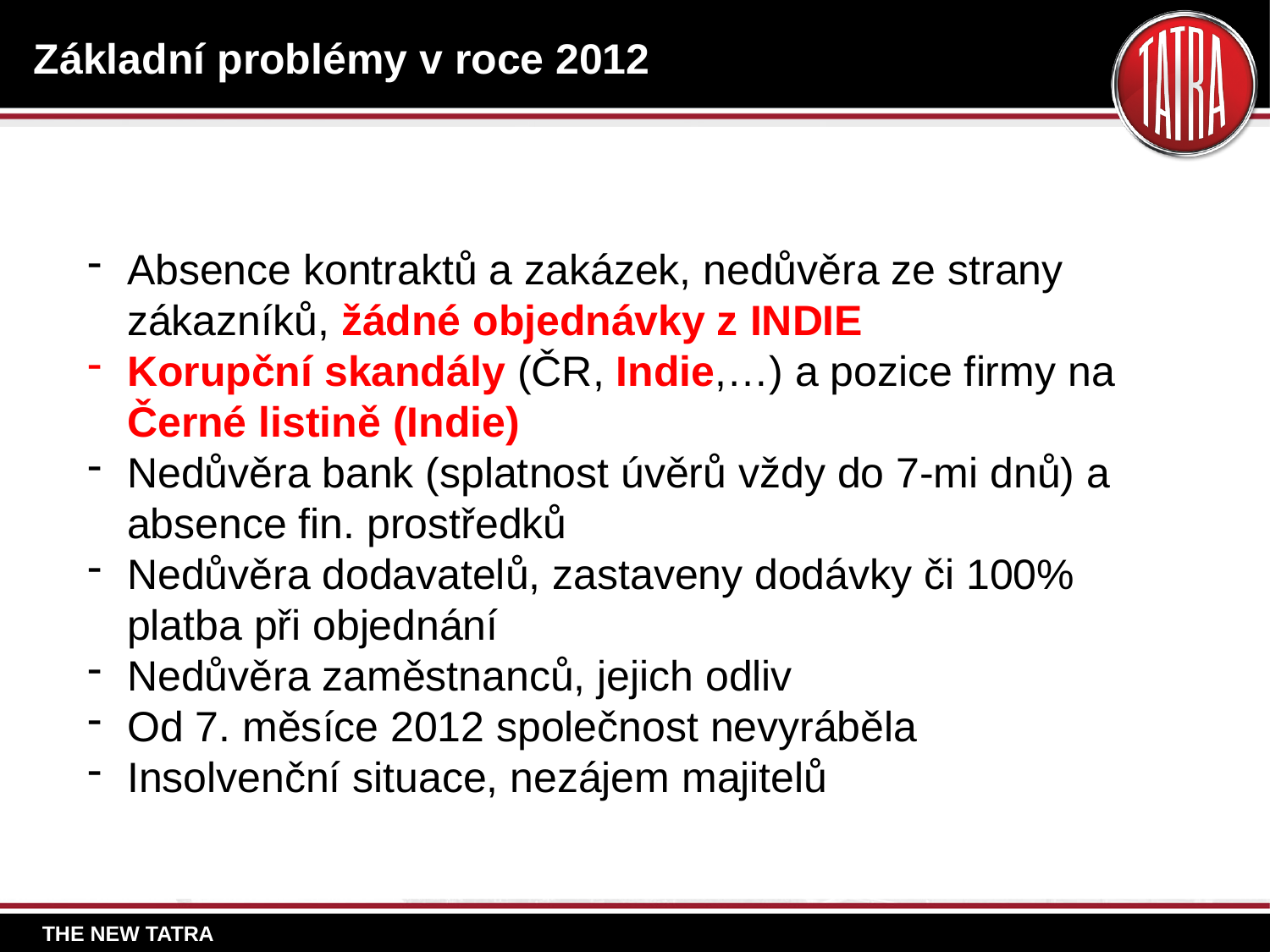

# Základní problémy v roce 2012
Absence kontraktů a zakázek, nedůvěra ze strany zákazníků, žádné objednávky z INDIE
Korupční skandály (ČR, Indie,…) a pozice firmy na Černé listině (Indie)
Nedůvěra bank (splatnost úvěrů vždy do 7-mi dnů) a absence fin. prostředků
Nedůvěra dodavatelů, zastaveny dodávky či 100% platba při objednání
Nedůvěra zaměstnanců, jejich odliv
Od 7. měsíce 2012 společnost nevyráběla
Insolvenční situace, nezájem majitelů